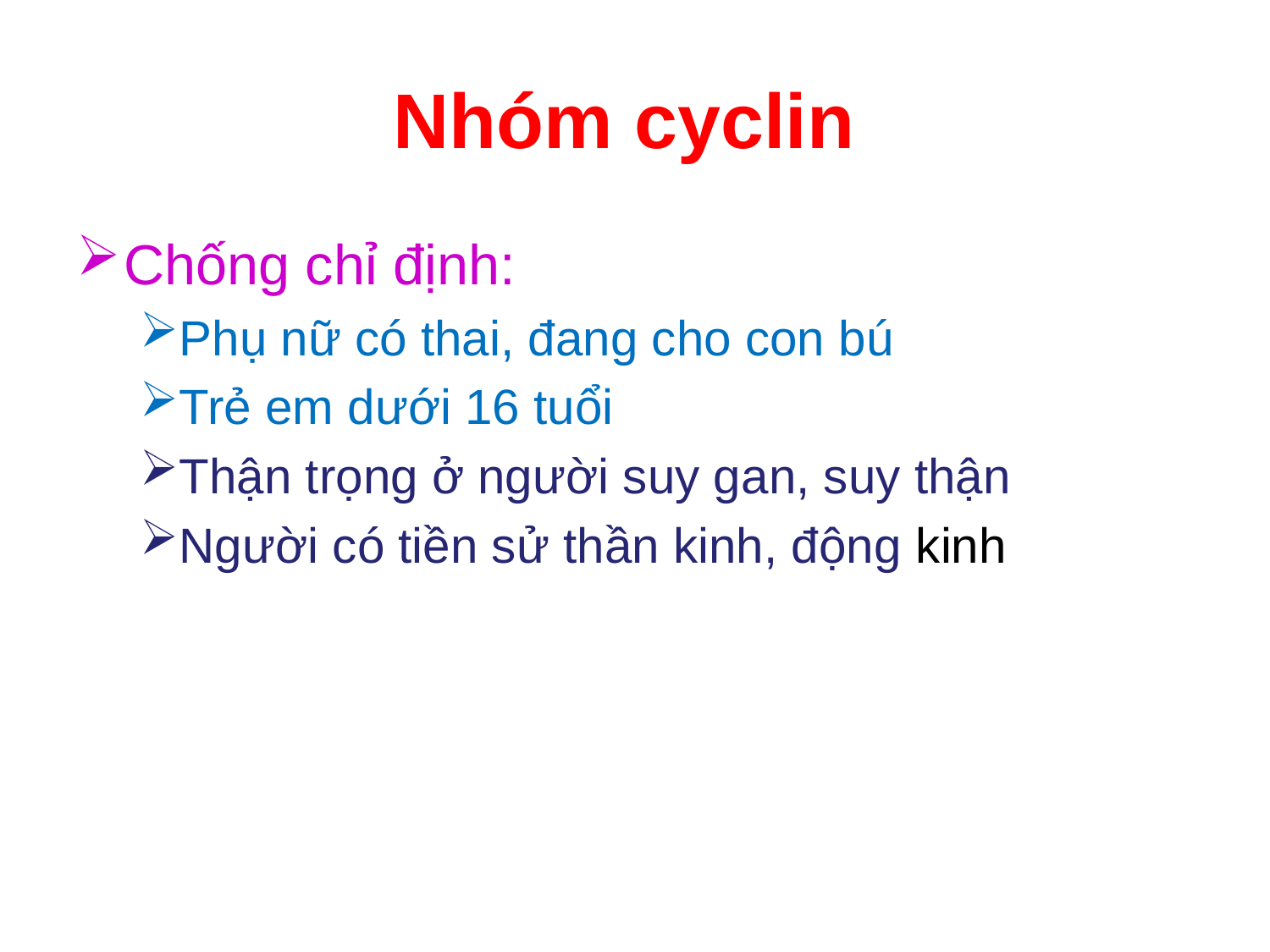

# Nhóm cyclin
Chống chỉ định:
Phụ nữ có thai, đang cho con bú
Trẻ em dưới 16 tuổi
Thận trọng ở người suy gan, suy thận
Người có tiền sử thần kinh, động kinh